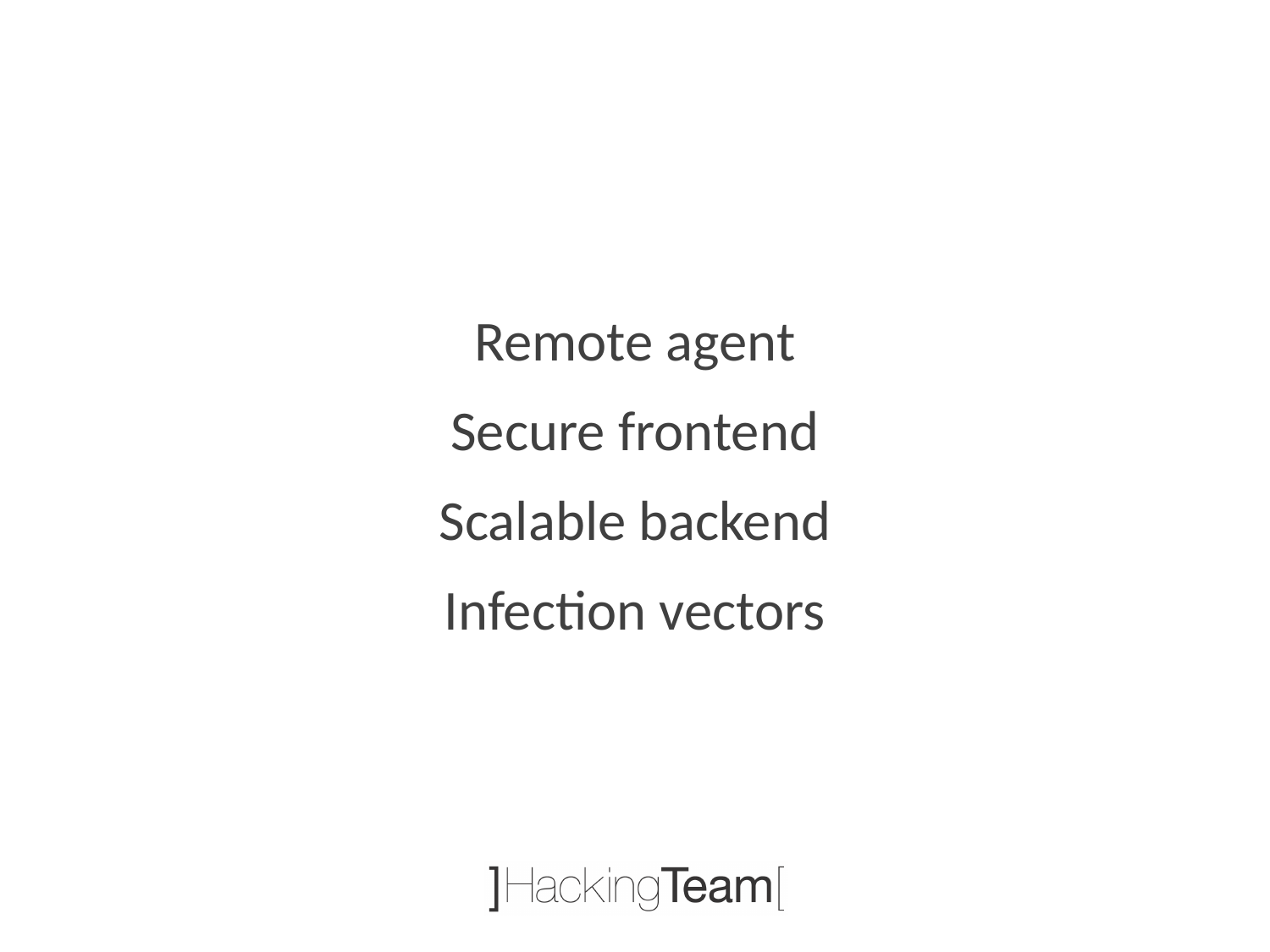

Remote agent
Secure frontend
Scalable backend
Infection vectors